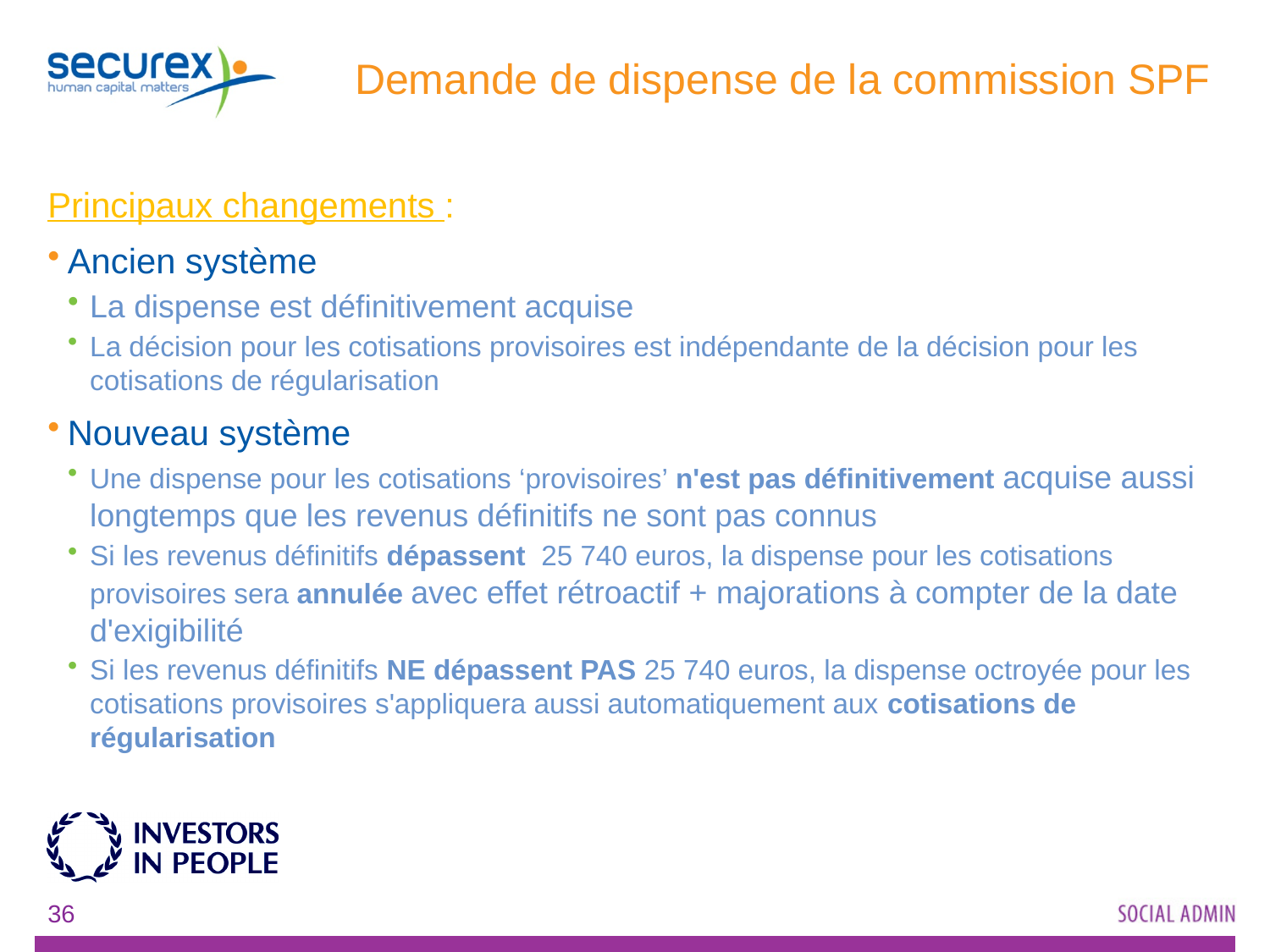

# Demande de dispense de la commission SPF
Principaux changements :
Ancien système
La dispense est définitivement acquise
La décision pour les cotisations provisoires est indépendante de la décision pour les cotisations de régularisation
Nouveau système
Une dispense pour les cotisations ‘provisoires’ n'est pas définitivement acquise aussi longtemps que les revenus définitifs ne sont pas connus
Si les revenus définitifs dépassent  25 740 euros, la dispense pour les cotisations provisoires sera annulée avec effet rétroactif + majorations à compter de la date d'exigibilité
Si les revenus définitifs NE dépassent PAS 25 740 euros, la dispense octroyée pour les cotisations provisoires s'appliquera aussi automatiquement aux cotisations de régularisation

36